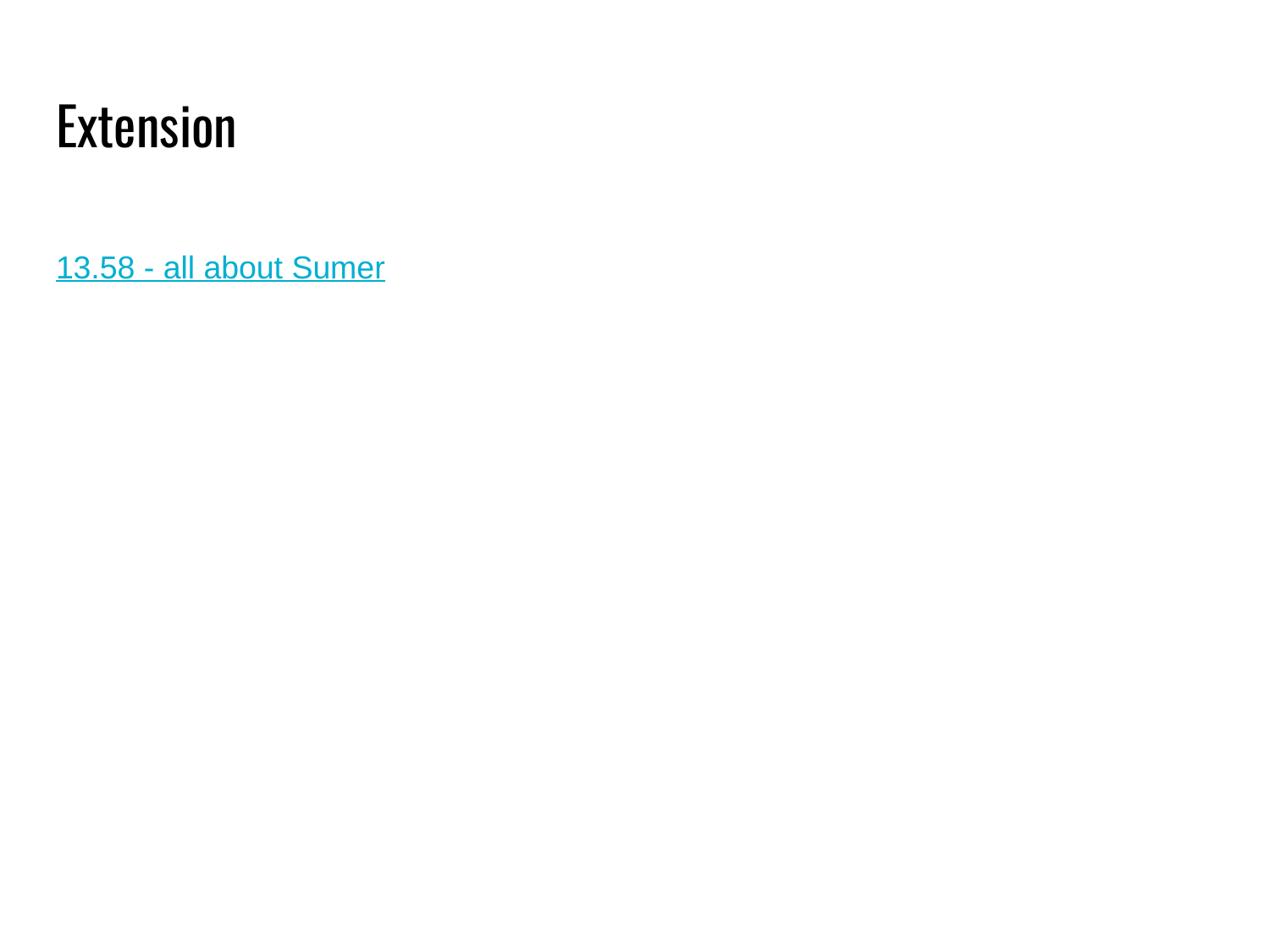

# Extension
13.58 - all about Sumer